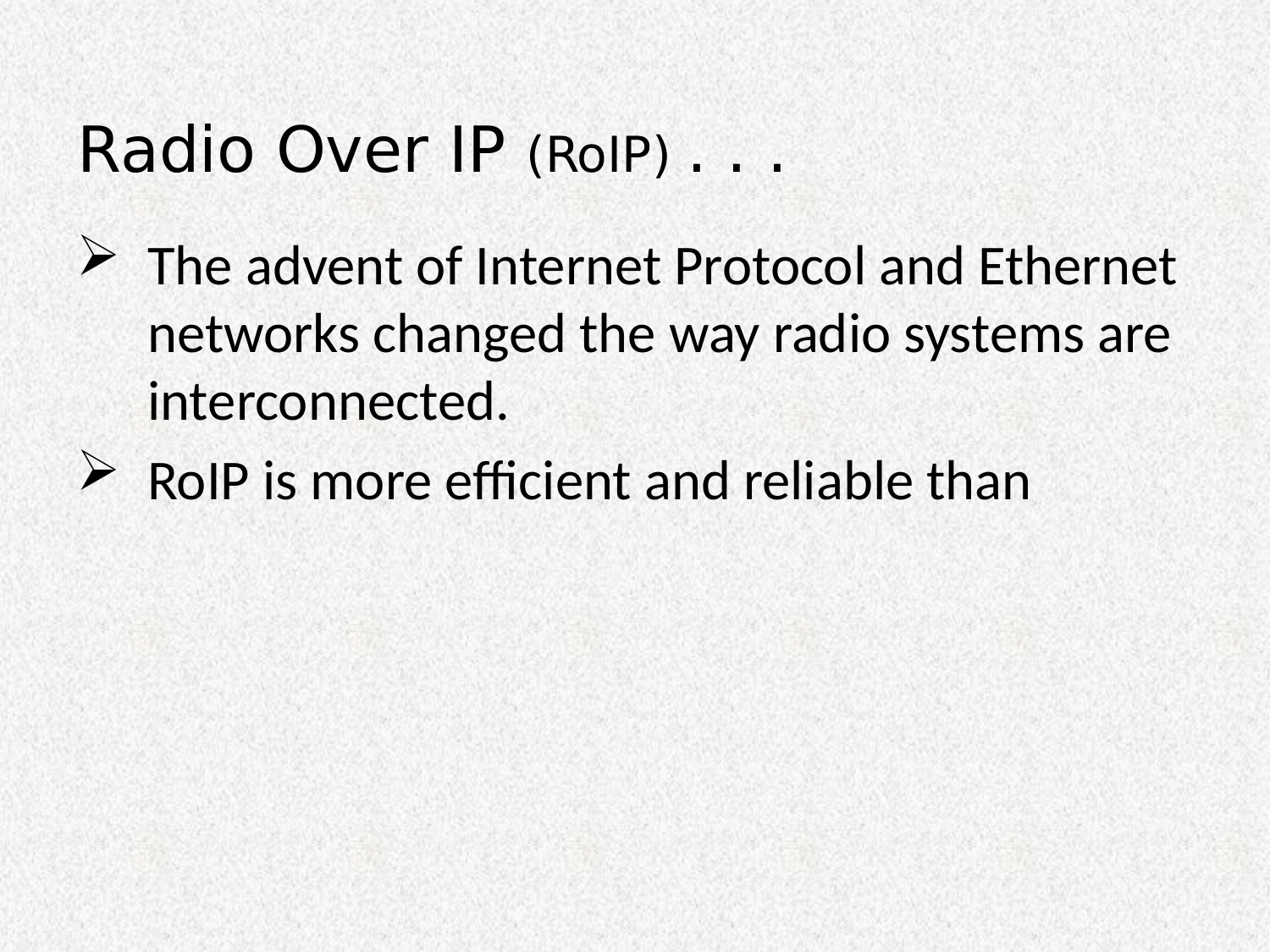

# Radio Over IP (RoIP) . . .
The advent of Internet Protocol and Ethernet networks changed the way radio systems are interconnected.
RoIP is more efficient and reliable than